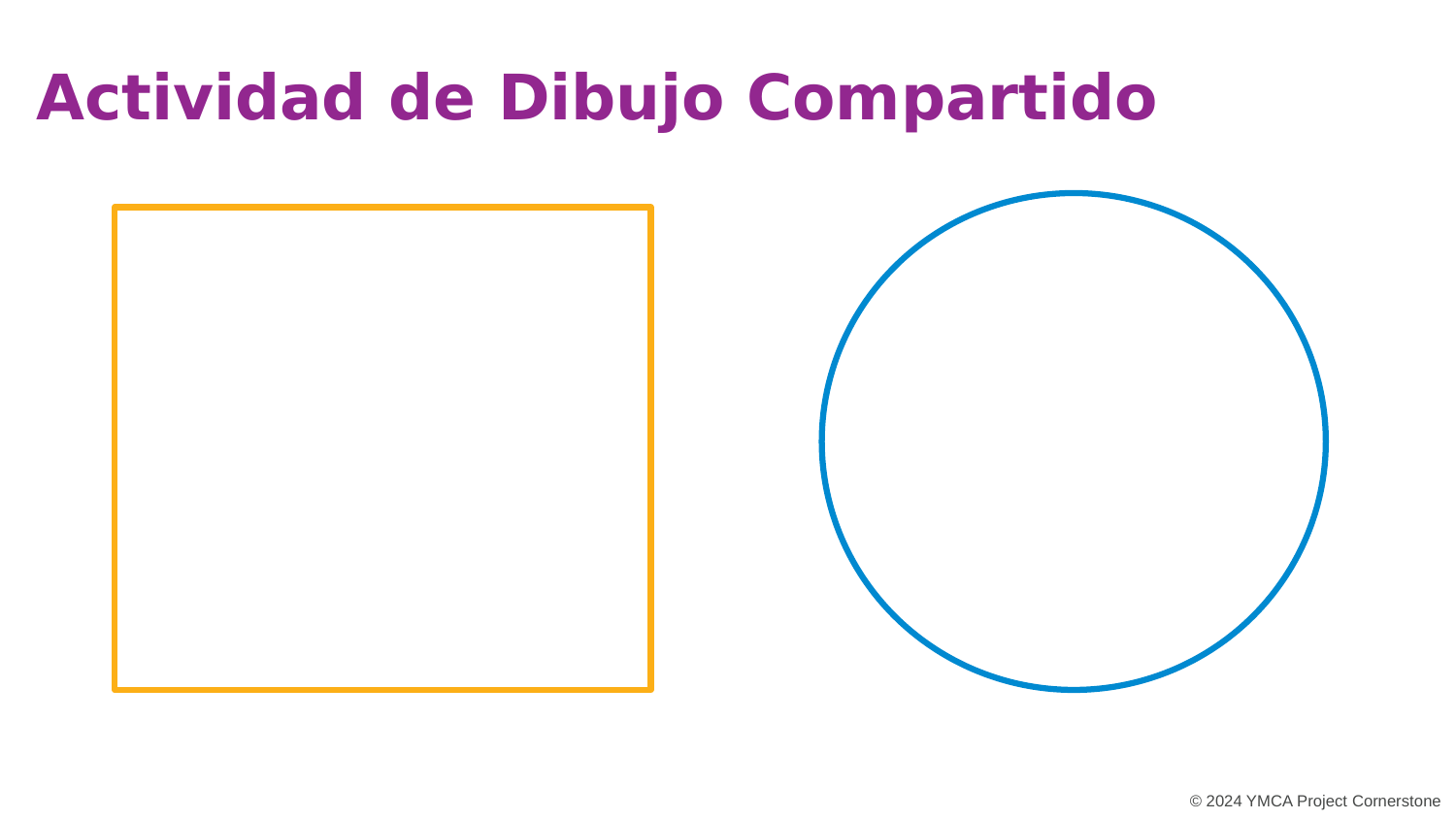

Actividad de Dibujo Compartido

© 2024 YMCA Project Cornerstone